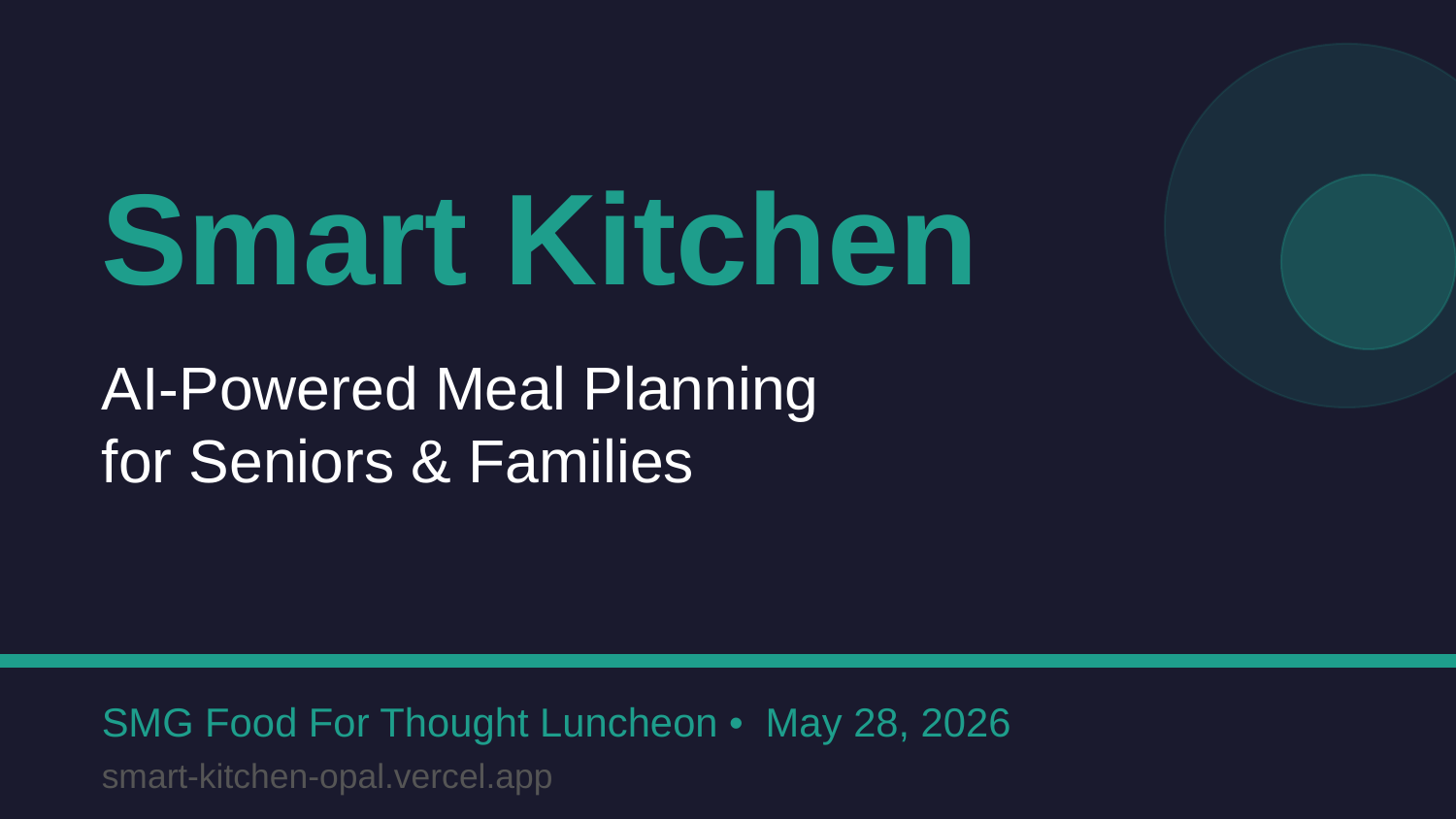

Smart Kitchen

AI-Powered Meal Planning
for Seniors & Families

SMG Food For Thought Luncheon •  May 28, 2026
smart-kitchen-opal.vercel.app